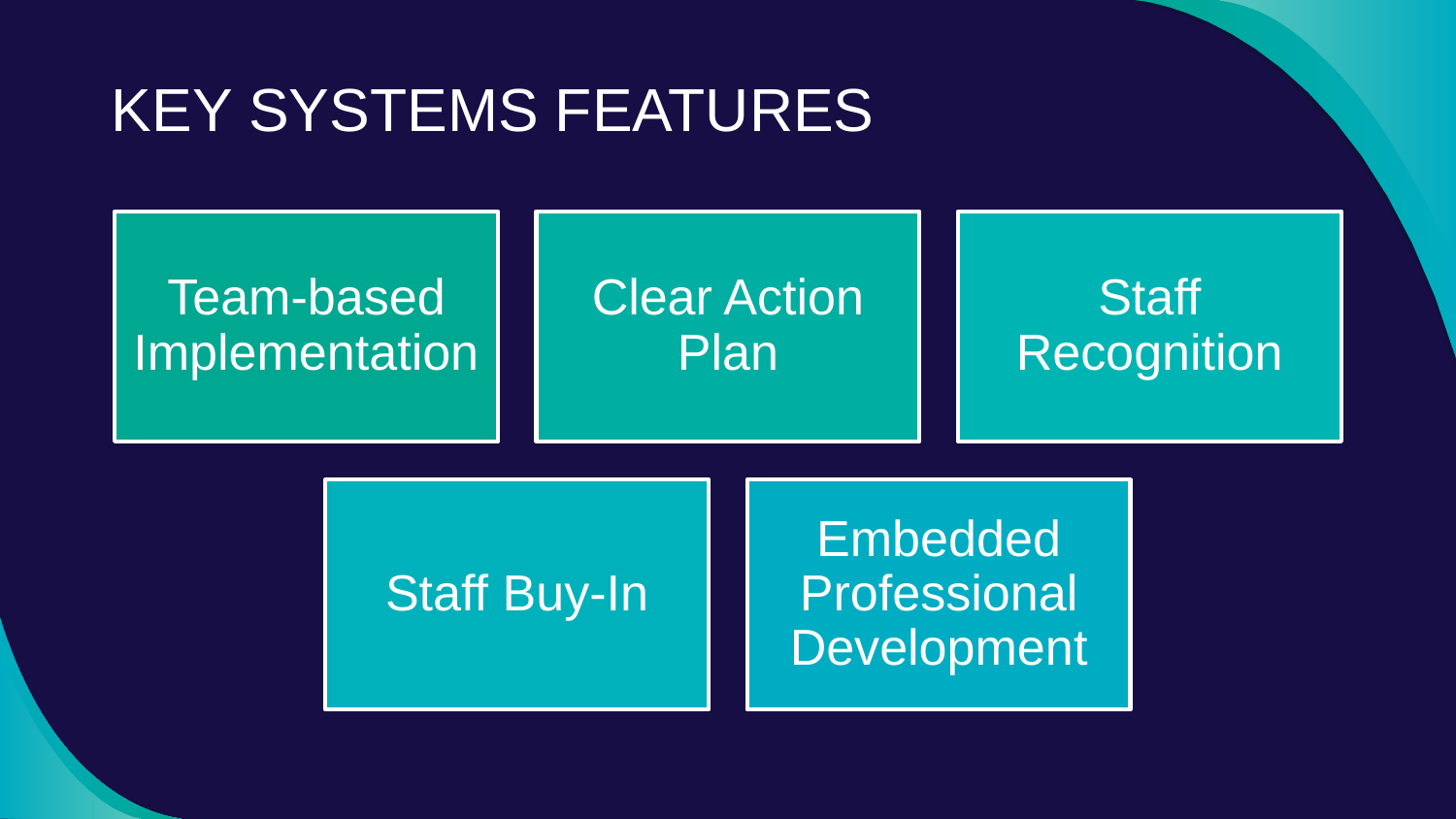

# KEY SYSTEMS FEATURES
Team-based Implementation
Clear Action Plan
Staff Recognition
Staff Buy-In
Embedded Professional Development